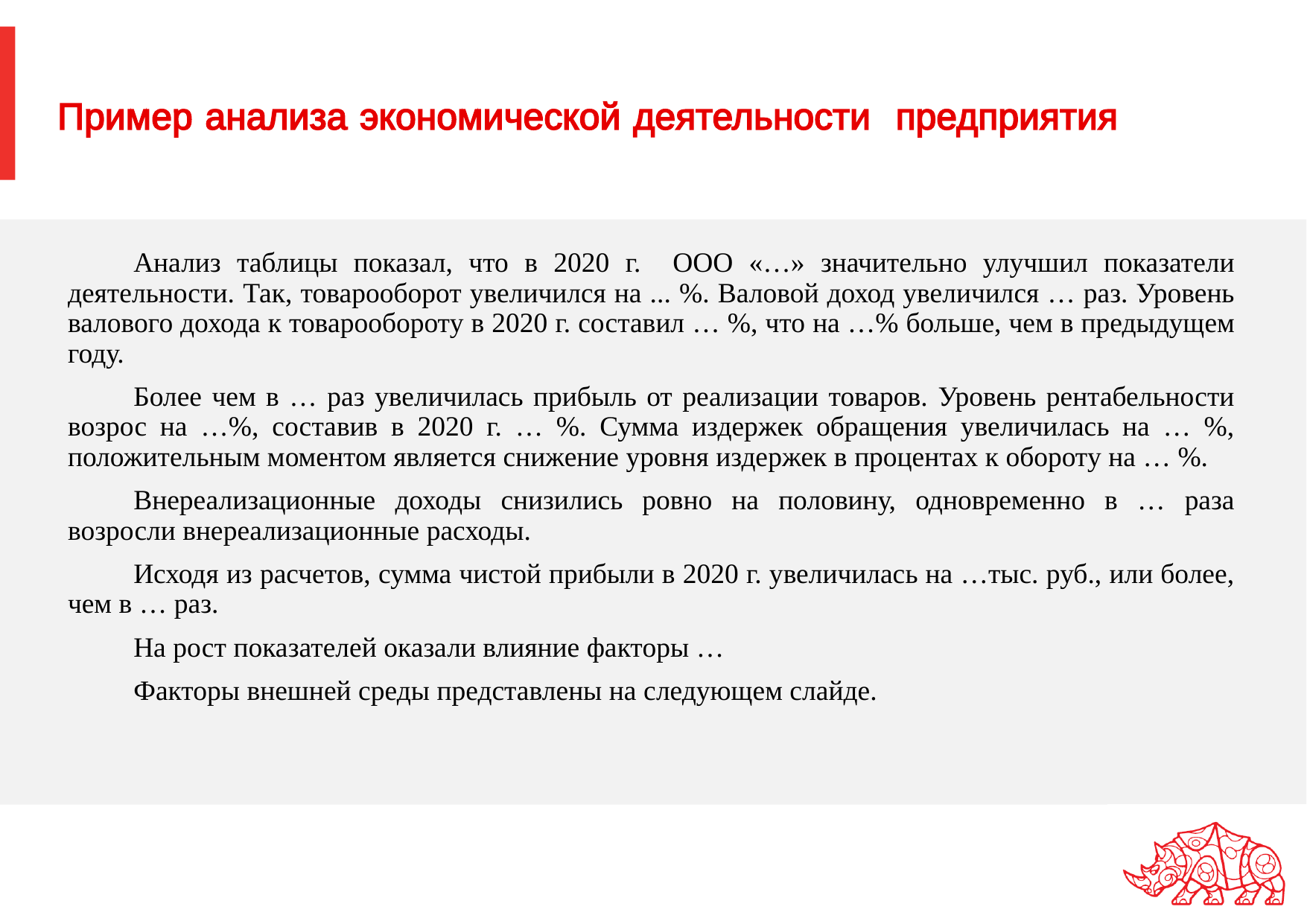

Пример анализа экономической деятельности  предприятия
Анализ таблицы показал, что в 2020 г.  ООО «…» значительно улучшил показатели деятельности. Так, товарооборот увеличился на ... %. Валовой доход увеличился … раз. Уровень валового дохода к товарообороту в 2020 г. составил … %, что на …% больше, чем в предыдущем году.
Более чем в … раз увеличилась прибыль от реализации товаров. Уровень рентабельности возрос на …%, составив в 2020 г. … %. Сумма издержек обращения увеличилась на … %, положительным моментом является снижение уровня издержек в процентах к обороту на … %.
Внереализационные доходы снизились ровно на половину, одновременно в … раза возросли внереализационные расходы.
Исходя из расчетов, сумма чистой прибыли в 2020 г. увеличилась на …тыс. руб., или более, чем в … раз.
На рост показателей оказали влияние факторы …
Факторы внешней среды представлены на следующем слайде.